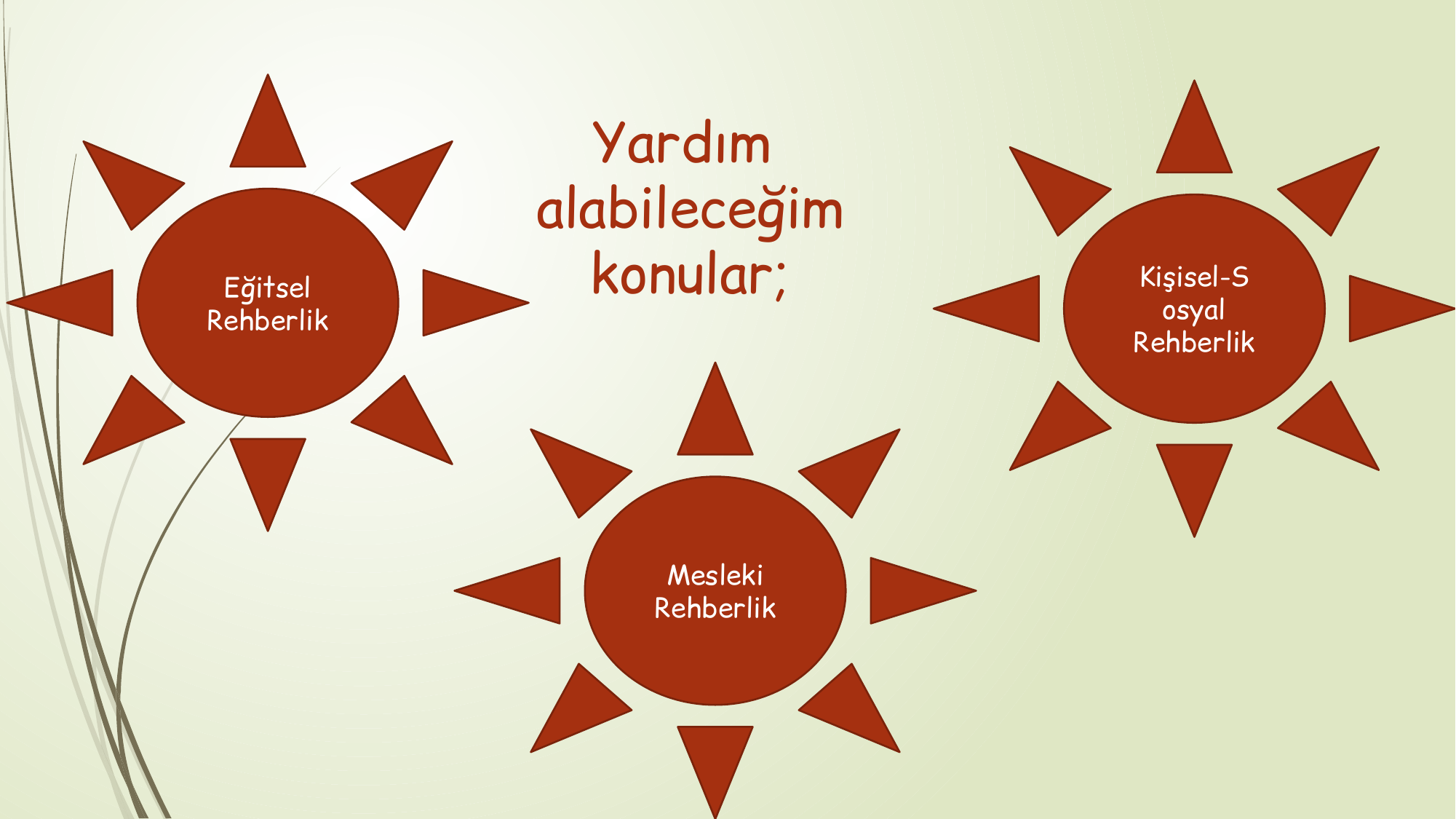

Eğitsel Rehberlik
Kişisel-S
osyal Rehberlik
# Yardım alabileceğim konular;
Mesleki Rehberlik